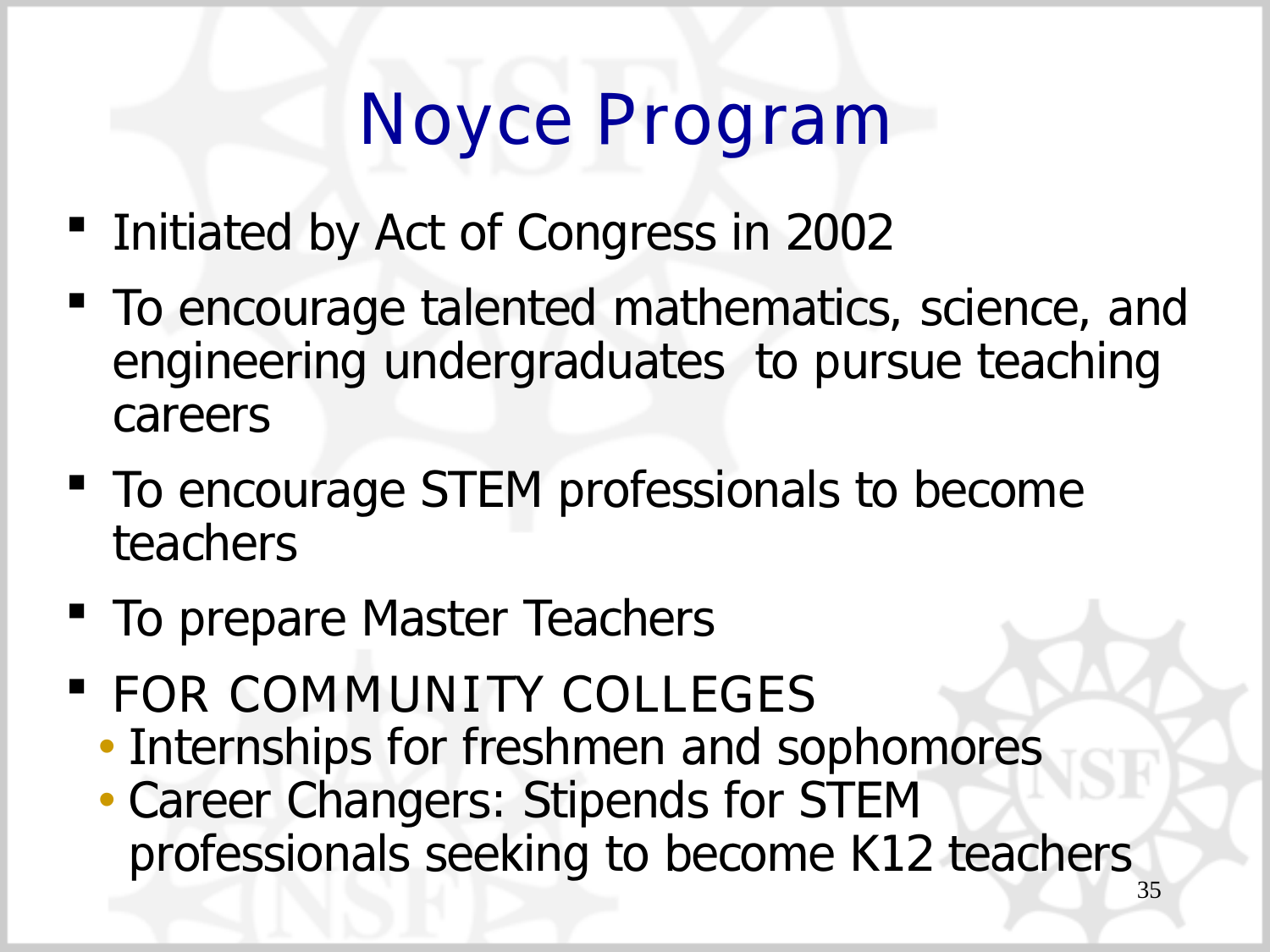

# Noyce Program
Initiated by Act of Congress in 2002
To encourage talented mathematics, science, and engineering undergraduates  to pursue teaching careers
To encourage STEM professionals to become teachers
To prepare Master Teachers
FOR COMMUNITY COLLEGES
Internships for freshmen and sophomores
Career Changers: Stipends for STEM 	professionals seeking to become K12 teachers

35